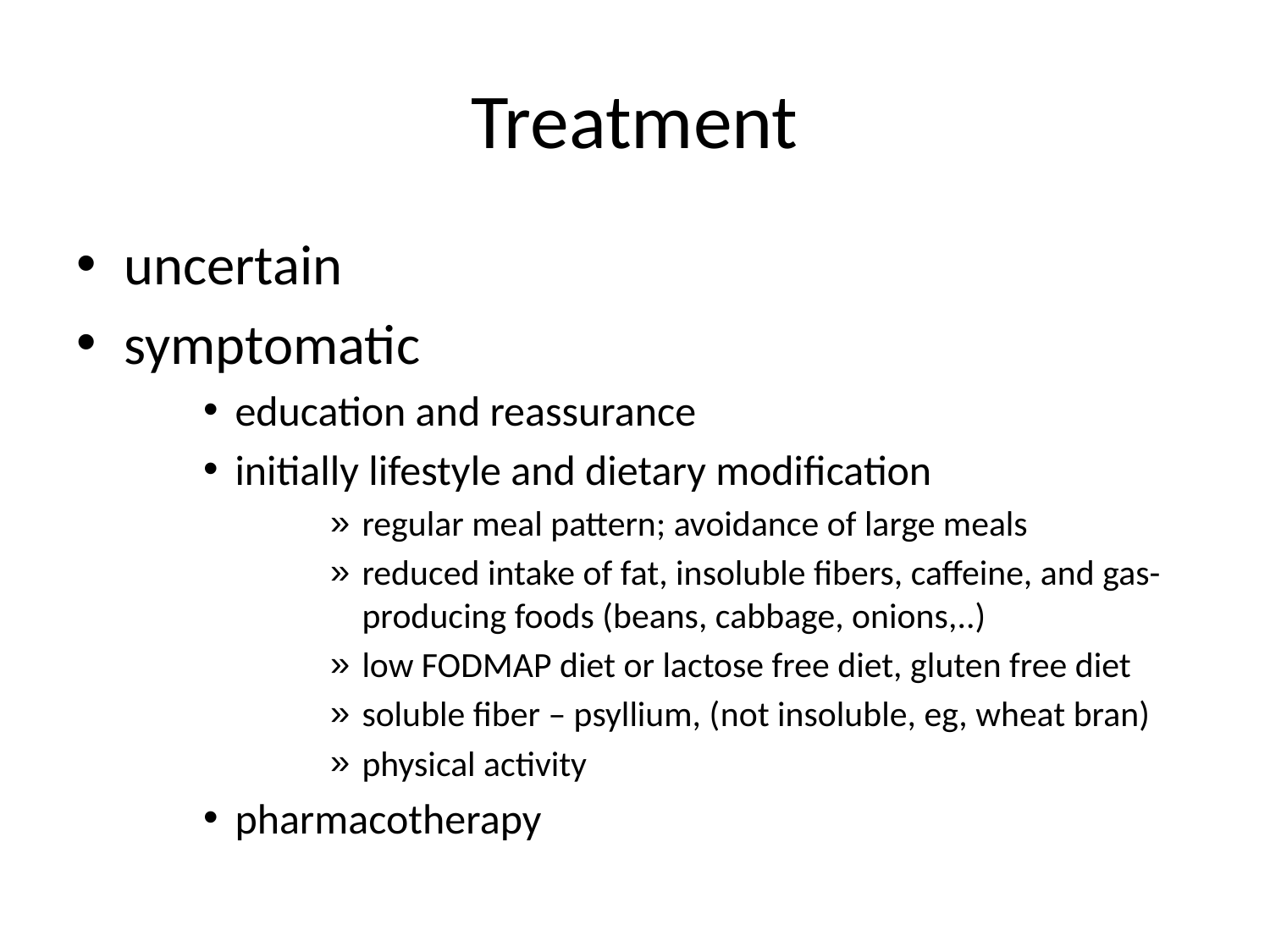

# Treatment
uncertain
symptomatic
education and reassurance
initially lifestyle and dietary modification
regular meal pattern; avoidance of large meals
reduced intake of fat, insoluble fibers, caffeine, and gas-producing foods (beans, cabbage, onions,..)
low FODMAP diet or lactose free diet, gluten free diet
soluble fiber – psyllium, (not insoluble, eg, wheat bran)
physical activity
pharmacotherapy